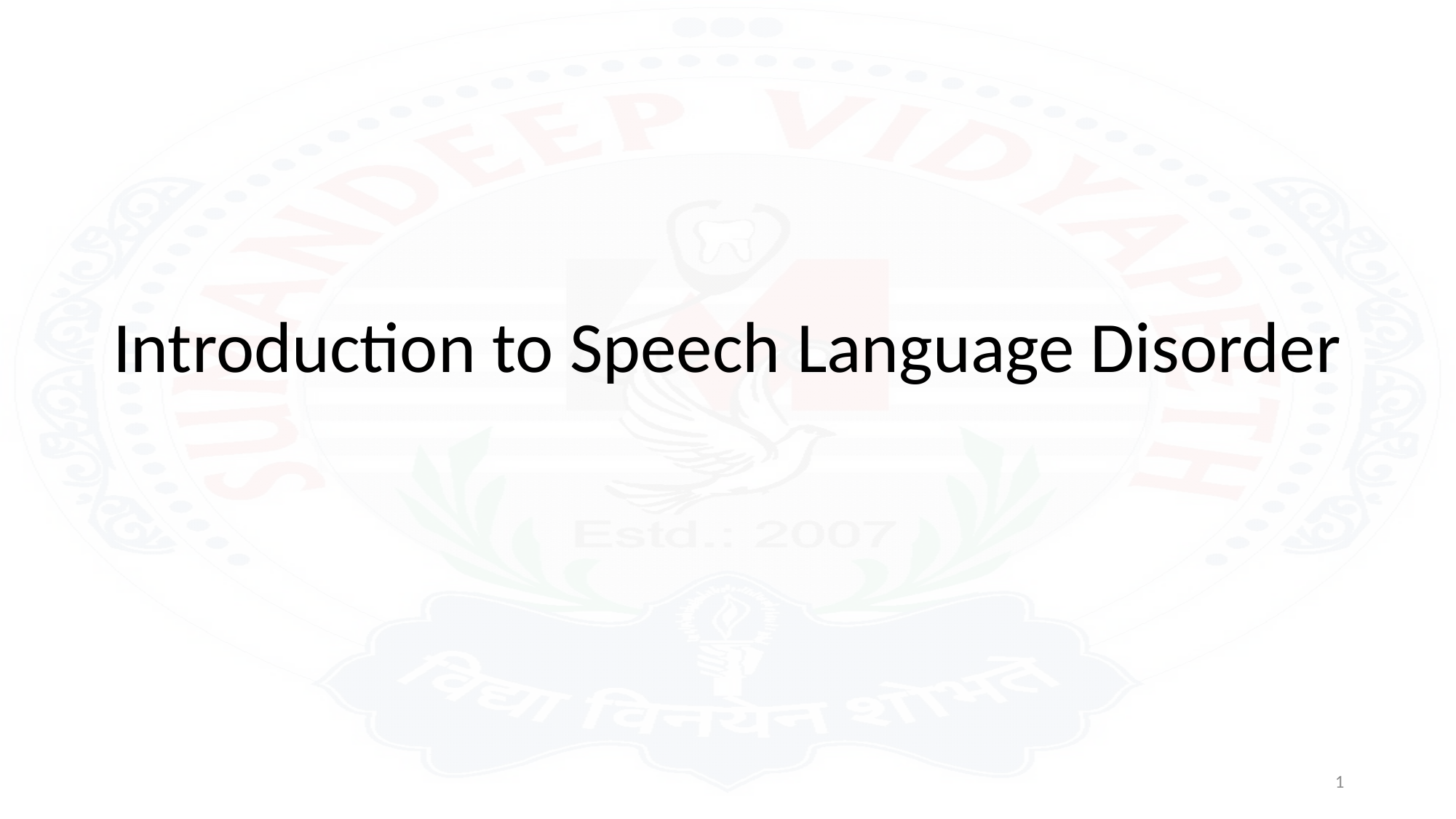

# Introduction to Speech Language Disorder
1